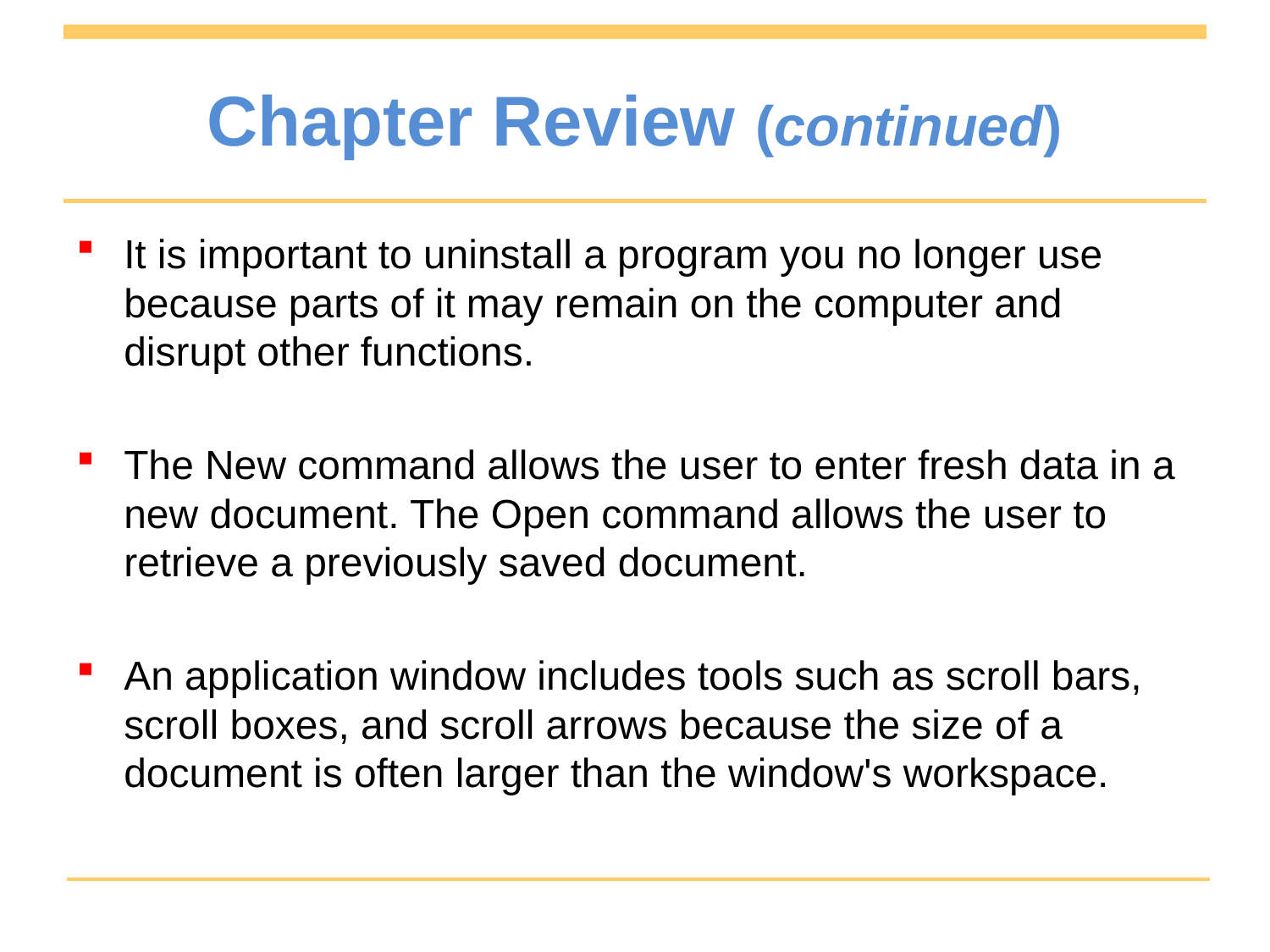

# Chapter Review (continued)
It is important to uninstall a program you no longer use because parts of it may remain on the computer and disrupt other functions.

The New command allows the user to enter fresh data in a new document. The Open command allows the user to retrieve a previously saved document.

An application window includes tools such as scroll bars, scroll boxes, and scroll arrows because the size of a document is often larger than the window's workspace.